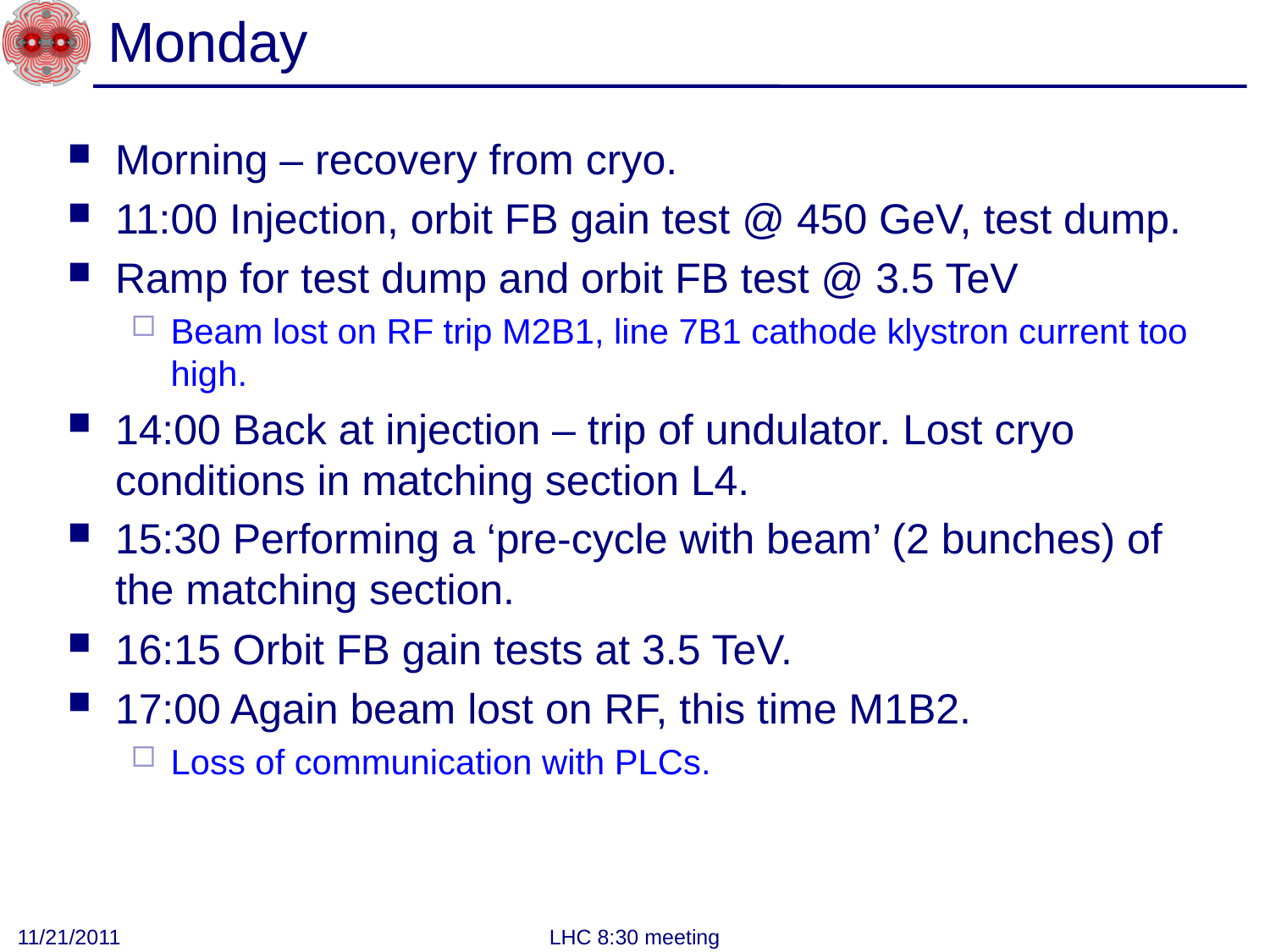

# Monday
Morning – recovery from cryo.
11:00 Injection, orbit FB gain test @ 450 GeV, test dump.
Ramp for test dump and orbit FB test @ 3.5 TeV
Beam lost on RF trip M2B1, line 7B1 cathode klystron current too high.
14:00 Back at injection – trip of undulator. Lost cryo conditions in matching section L4.
15:30 Performing a ‘pre-cycle with beam’ (2 bunches) of the matching section.
16:15 Orbit FB gain tests at 3.5 TeV.
17:00 Again beam lost on RF, this time M1B2.
Loss of communication with PLCs.
11/21/2011
LHC 8:30 meeting